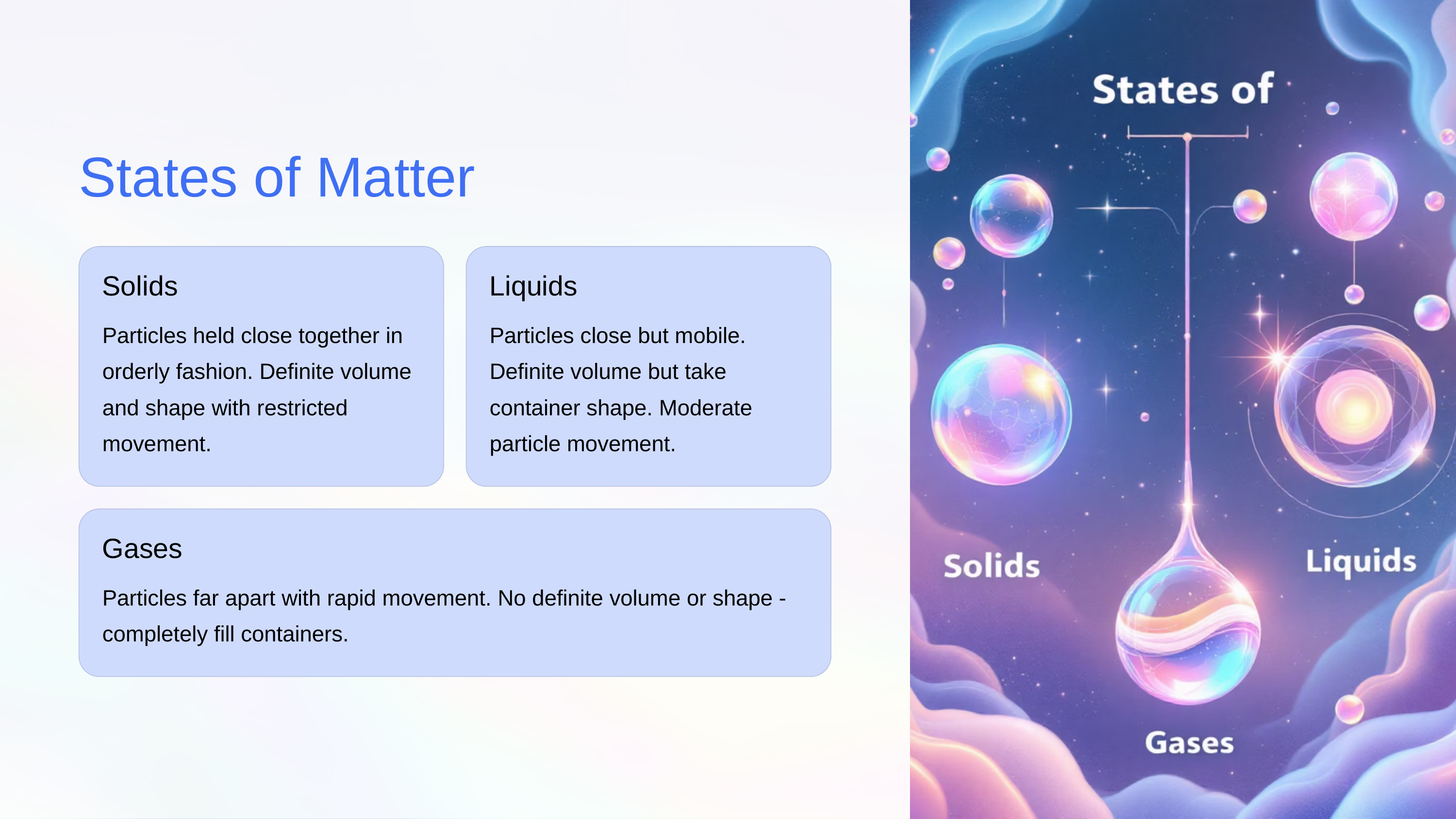

States of Matter

Solids
Liquids
Particles held close together in orderly fashion. Definite volume and shape with restricted movement.
Particles close but mobile. Definite volume but take container shape. Moderate particle movement.

Gases
Particles far apart with rapid movement. No definite volume or shape - completely fill containers.